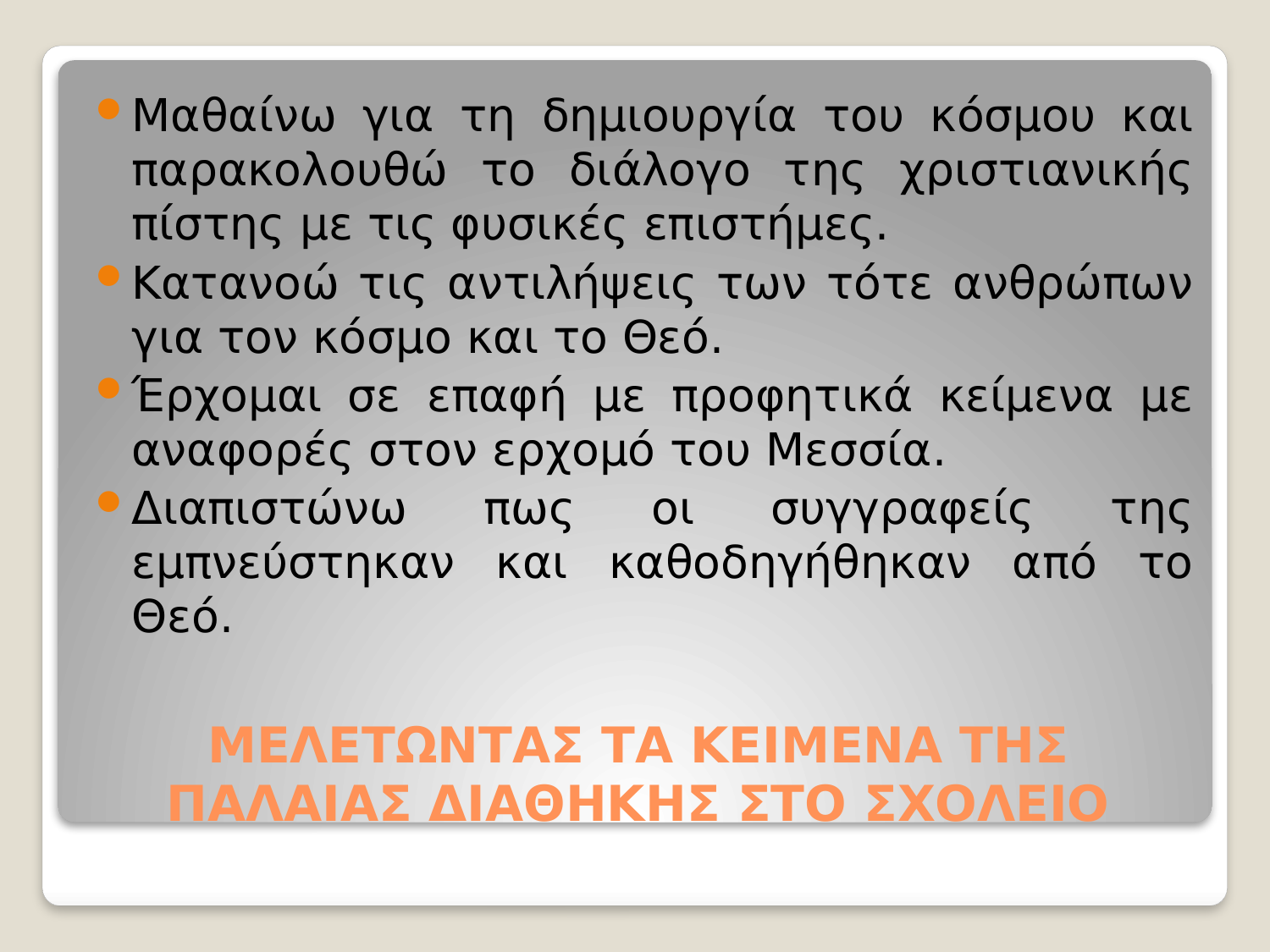

Μαθαίνω για τη δημιουργία του κόσμου και παρακολουθώ το διάλογο της χριστιανικής πίστης με τις φυσικές επιστήμες.
Κατανοώ τις αντιλήψεις των τότε ανθρώπων για τον κόσμο και το Θεό.
Έρχομαι σε επαφή με προφητικά κείμενα με αναφορές στον ερχομό του Μεσσία.
Διαπιστώνω πως οι συγγραφείς της εμπνεύστηκαν και καθοδηγήθηκαν από το Θεό.
# ΜΕΛΕΤΩΝΤΑΣ ΤΑ ΚΕΙΜΕΝΑ ΤΗΣ ΠΑΛΑΙΑΣ ΔΙΑΘΗΚΗΣ ΣΤΟ ΣΧΟΛΕΙΟ